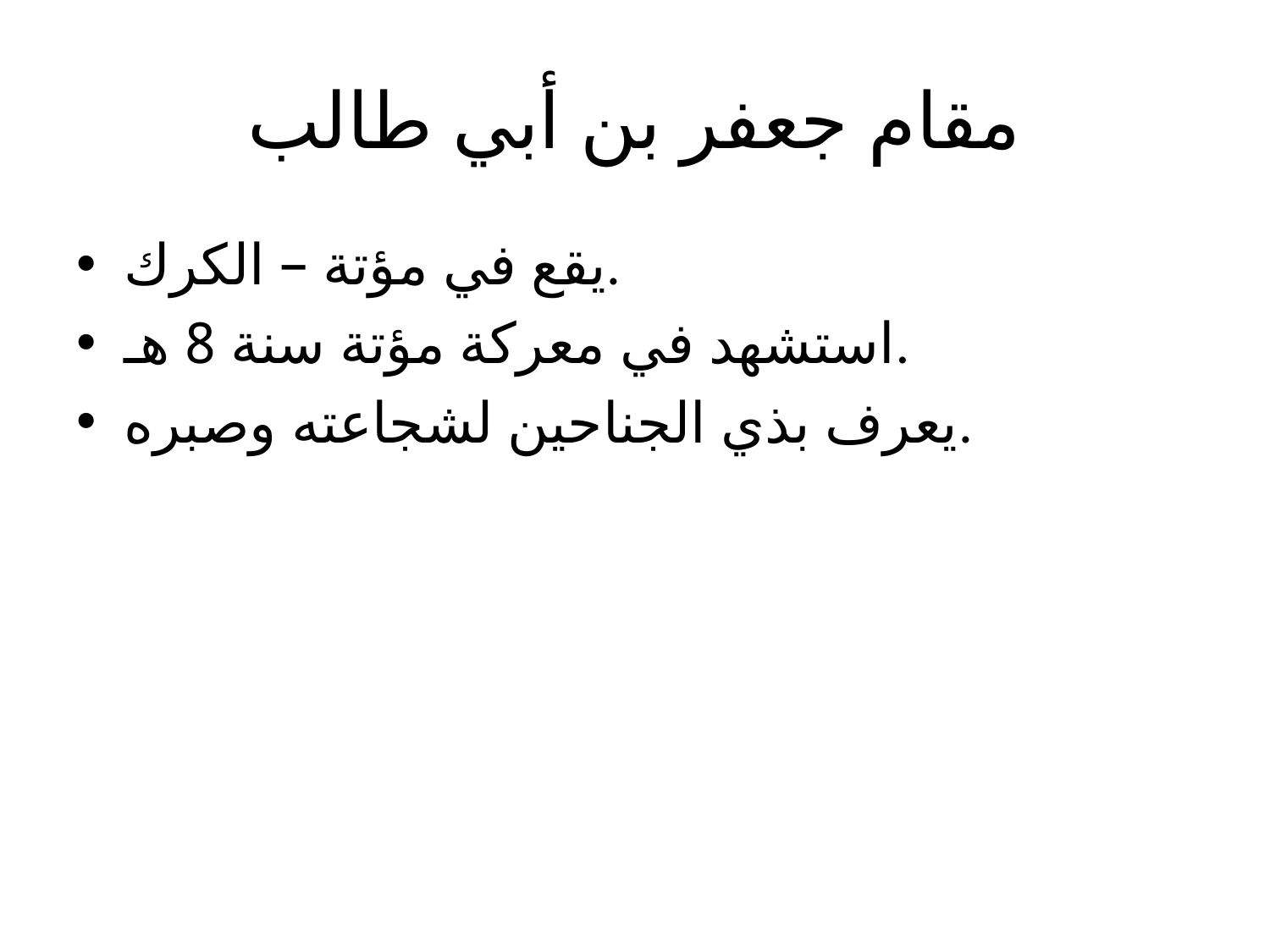

# مقام جعفر بن أبي طالب
يقع في مؤتة – الكرك.
استشهد في معركة مؤتة سنة 8 هـ.
يعرف بذي الجناحين لشجاعته وصبره.